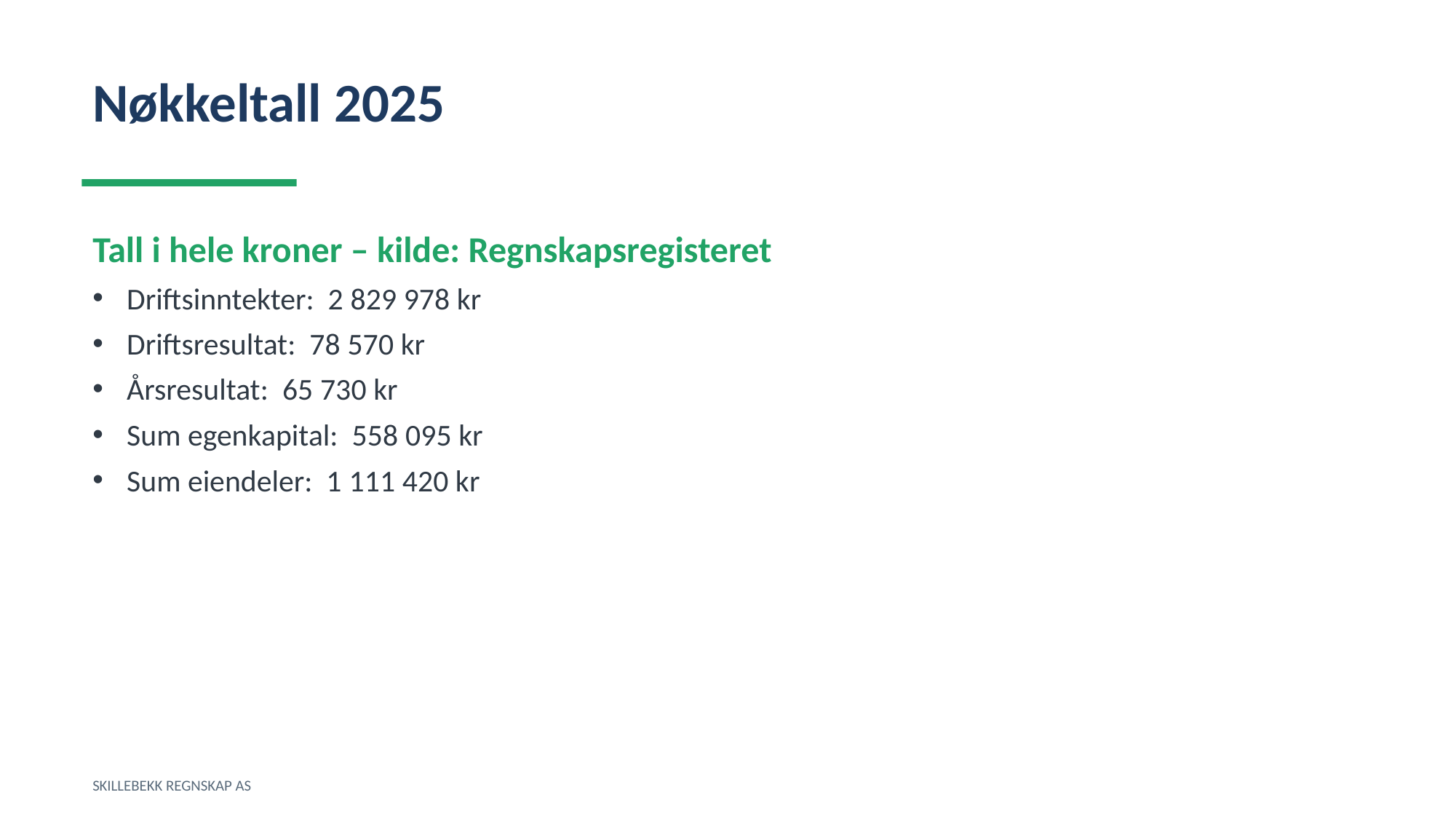

Nøkkeltall 2025

Tall i hele kroner – kilde: Regnskapsregisteret
Driftsinntekter:  2 829 978 kr
Driftsresultat:  78 570 kr
Årsresultat:  65 730 kr
Sum egenkapital:  558 095 kr
Sum eiendeler:  1 111 420 kr
SKILLEBEKK REGNSKAP AS